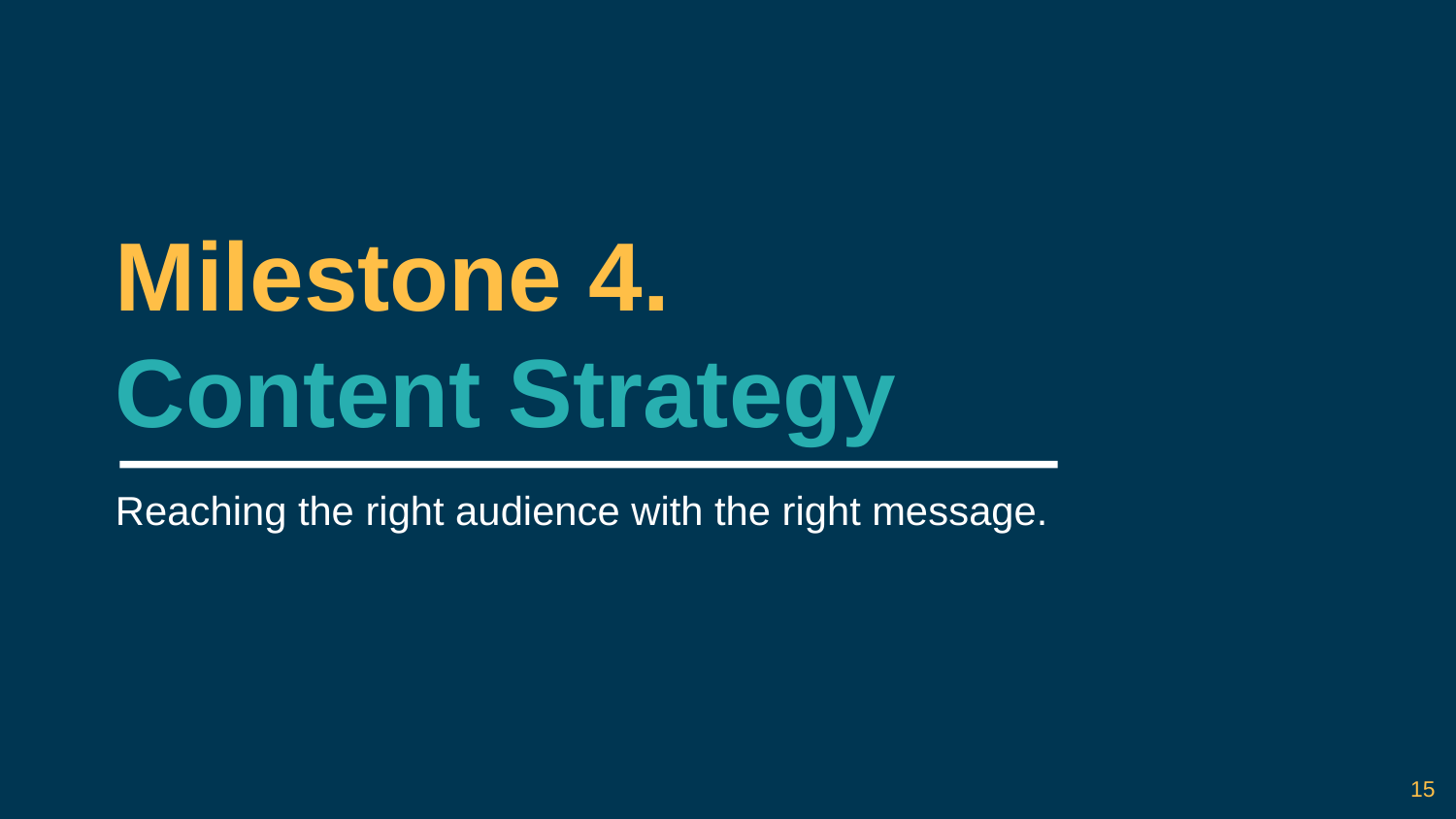

# Milestone 4.
Content Strategy
Reaching the right audience with the right message.
15